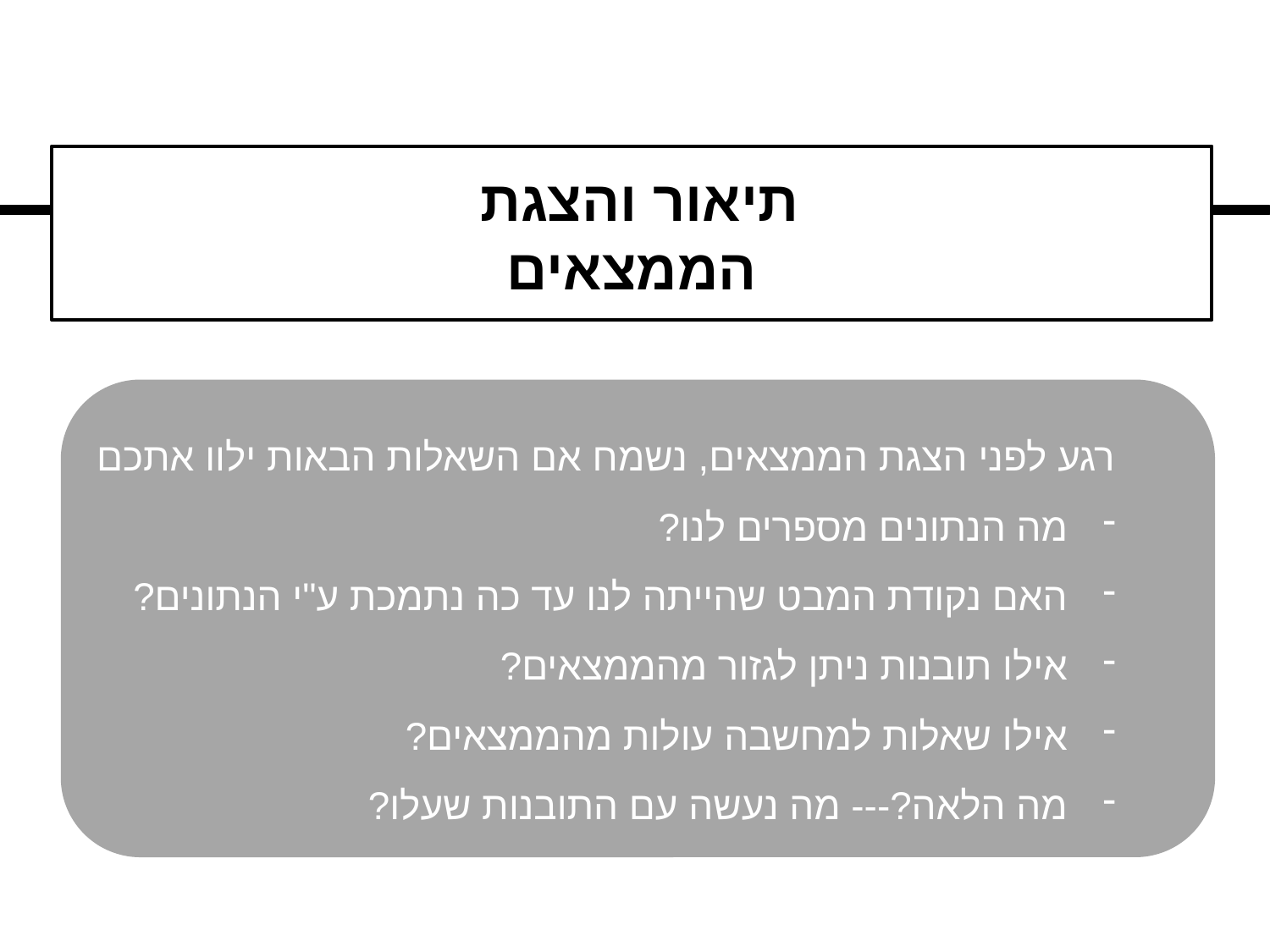

תיאור והצגת
הממצאים

רגע לפני הצגת הממצאים, נשמח אם השאלות הבאות ילוו אתכם
מה הנתונים מספרים לנו?
האם נקודת המבט שהייתה לנו עד כה נתמכת ע"י הנתונים?
אילו תובנות ניתן לגזור מהממצאים?
אילו שאלות למחשבה עולות מהממצאים?
מה הלאה?--- מה נעשה עם התובנות שעלו?